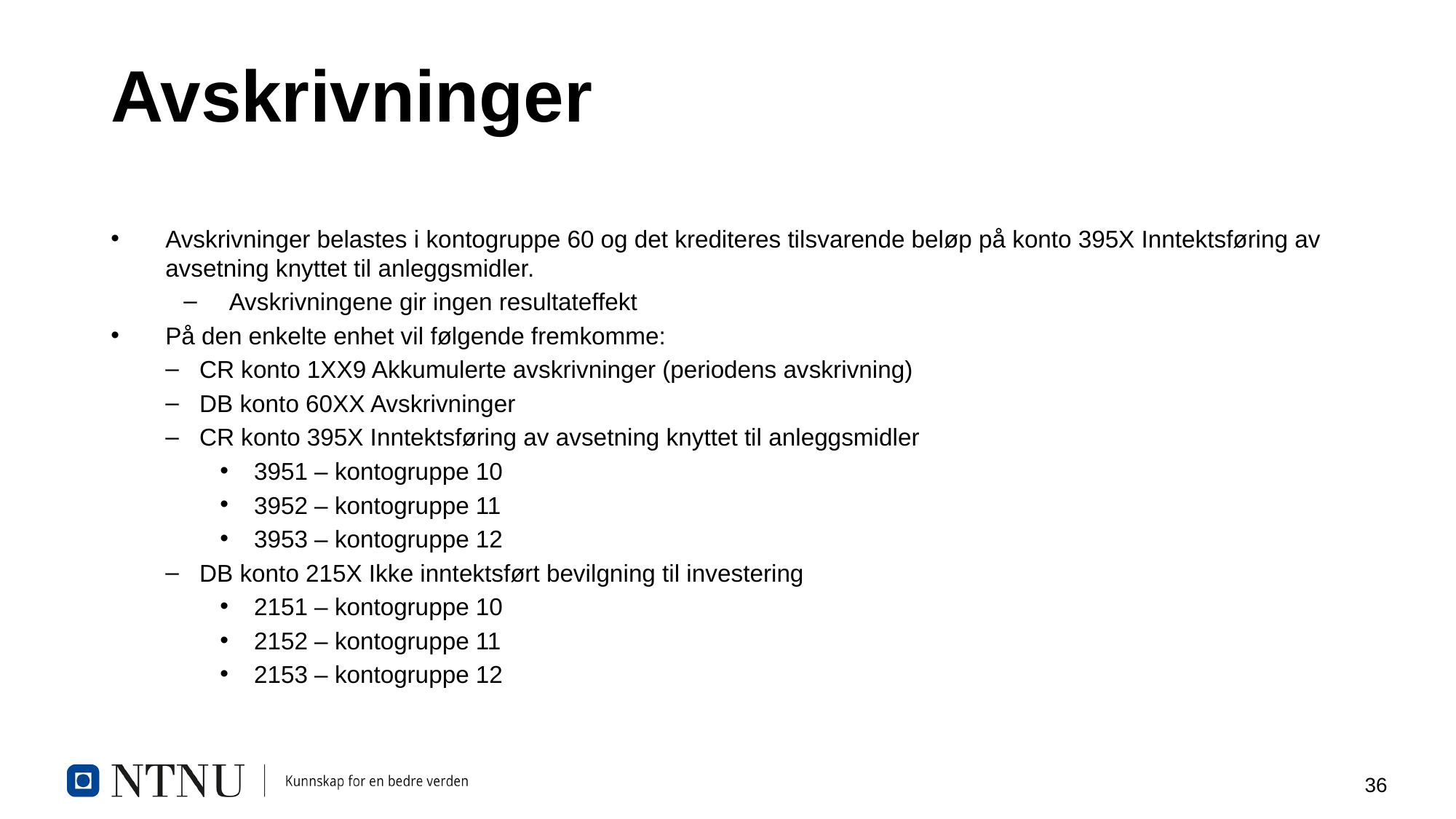

# Avskrivninger
Avskrivninger belastes i kontogruppe 60 og det krediteres tilsvarende beløp på konto 395X Inntektsføring av avsetning knyttet til anleggsmidler.
Avskrivningene gir ingen resultateffekt
På den enkelte enhet vil følgende fremkomme:
CR konto 1XX9 Akkumulerte avskrivninger (periodens avskrivning)
DB konto 60XX Avskrivninger
CR konto 395X Inntektsføring av avsetning knyttet til anleggsmidler
3951 – kontogruppe 10
3952 – kontogruppe 11
3953 – kontogruppe 12
DB konto 215X Ikke inntektsført bevilgning til investering
2151 – kontogruppe 10
2152 – kontogruppe 11
2153 – kontogruppe 12